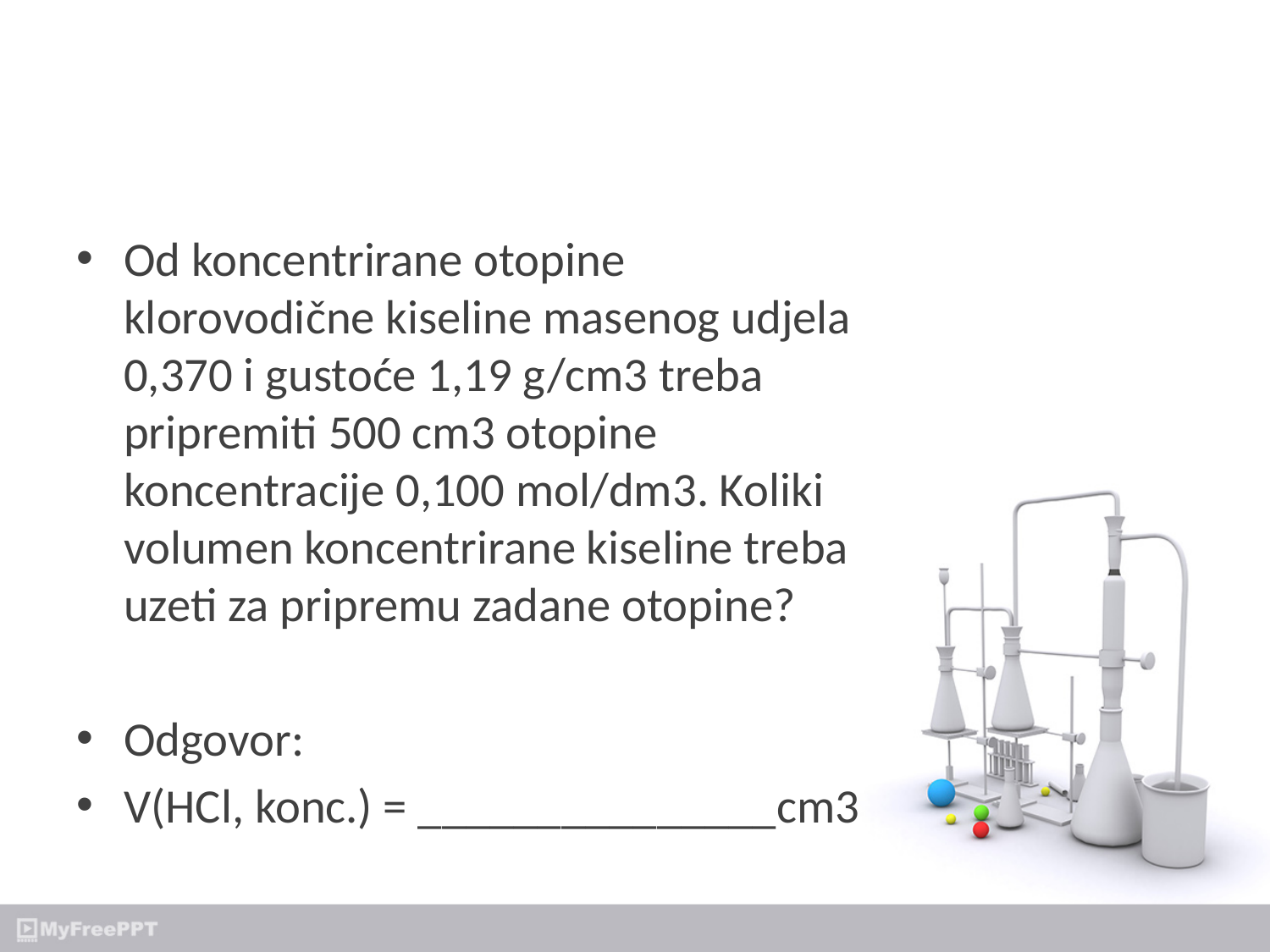

#
Od koncentrirane otopine klorovodične kiseline masenog udjela 0,370 i gustoće 1,19 g/cm3 treba pripremiti 500 cm3 otopine koncentracije 0,100 mol/dm3. Koliki volumen koncentrirane kiseline treba uzeti za pripremu zadane otopine?

Odgovor:
V(HCl, konc.) = _______________cm3